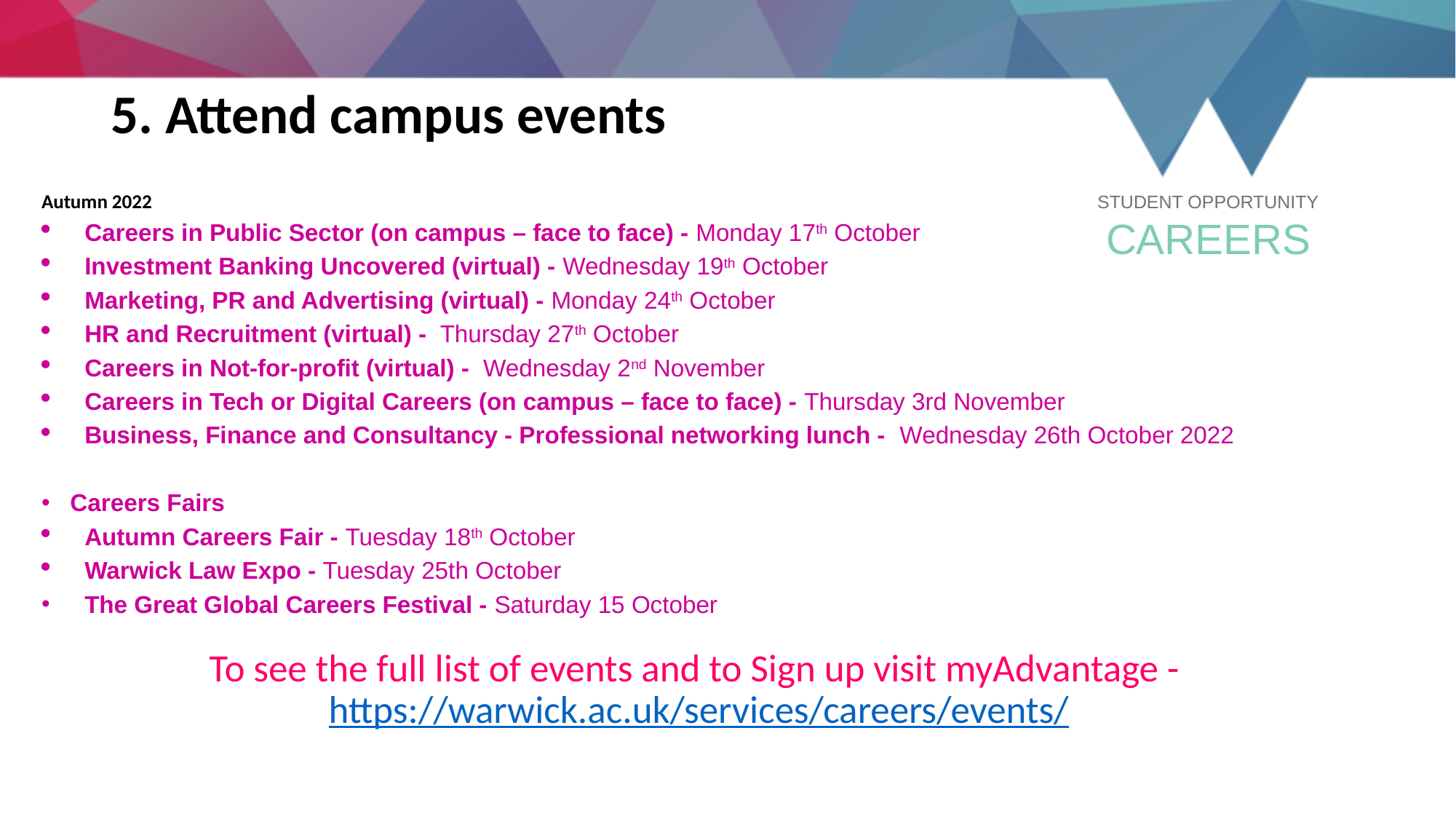

# 5. Attend campus events
Autumn 2022
Careers in Public Sector (on campus – face to face) - Monday 17th October
Investment Banking Uncovered (virtual) - Wednesday 19th October
Marketing, PR and Advertising (virtual) - Monday 24th October
HR and Recruitment (virtual) -  Thursday 27th October
Careers in Not-for-profit (virtual) -  Wednesday 2nd November
Careers in Tech or Digital Careers (on campus – face to face) - Thursday 3rd November
Business, Finance and Consultancy - Professional networking lunch -  Wednesday 26th October 2022

Careers Fairs
Autumn Careers Fair - Tuesday 18th October
Warwick Law Expo - Tuesday 25th October
The Great Global Careers Festival - Saturday 15 October

To see the full list of events and to Sign up visit myAdvantage - https://warwick.ac.uk/services/careers/events/